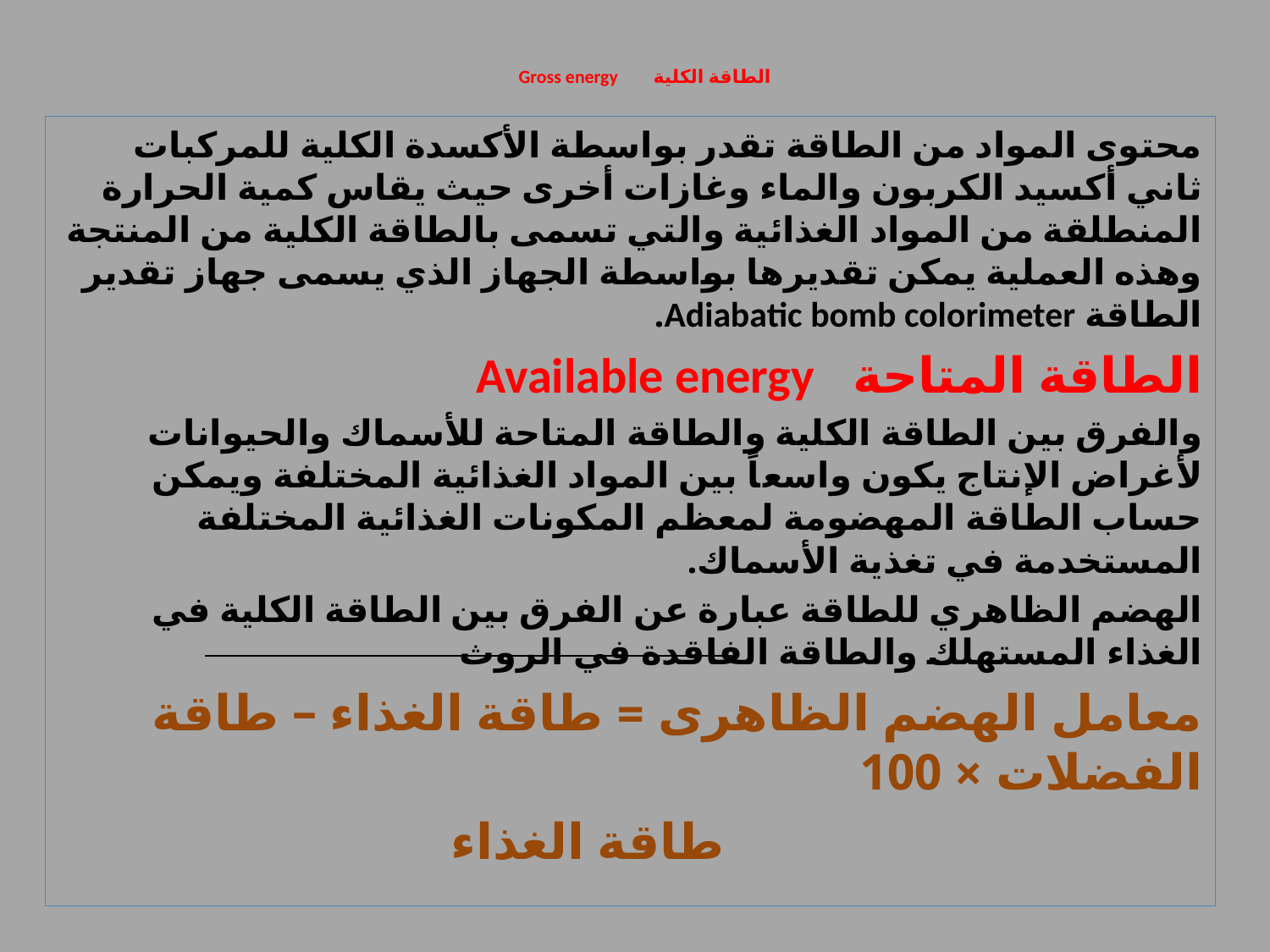

# الطاقة الكلية 		Gross energy
محتوى المواد من الطاقة تقدر بواسطة الأكسدة الكلية للمركبات ثاني أكسيد الكربون والماء وغازات أخرى حيث يقاس كمية الحرارة المنطلقة من المواد الغذائية والتي تسمى بالطاقة الكلية من المنتجة وهذه العملية يمكن تقديرها بواسطة الجهاز الذي يسمى جهاز تقدير الطاقة Adiabatic bomb colorimeter.
الطاقة المتاحة   	Available energy
والفرق بين الطاقة الكلية والطاقة المتاحة للأسماك والحيوانات لأغراض الإنتاج يكون واسعاً بين المواد الغذائية المختلفة ويمكن حساب الطاقة المهضومة لمعظم المكونات الغذائية المختلفة المستخدمة في تغذية الأسماك.
الهضم الظاهري للطاقة عبارة عن الفرق بين الطاقة الكلية في الغذاء المستهلك والطاقة الفاقدة في الروث
معامل الهضم الظاهرى = طاقة الغذاء – طاقة الفضلات × 100
                                     طاقة الغذاء